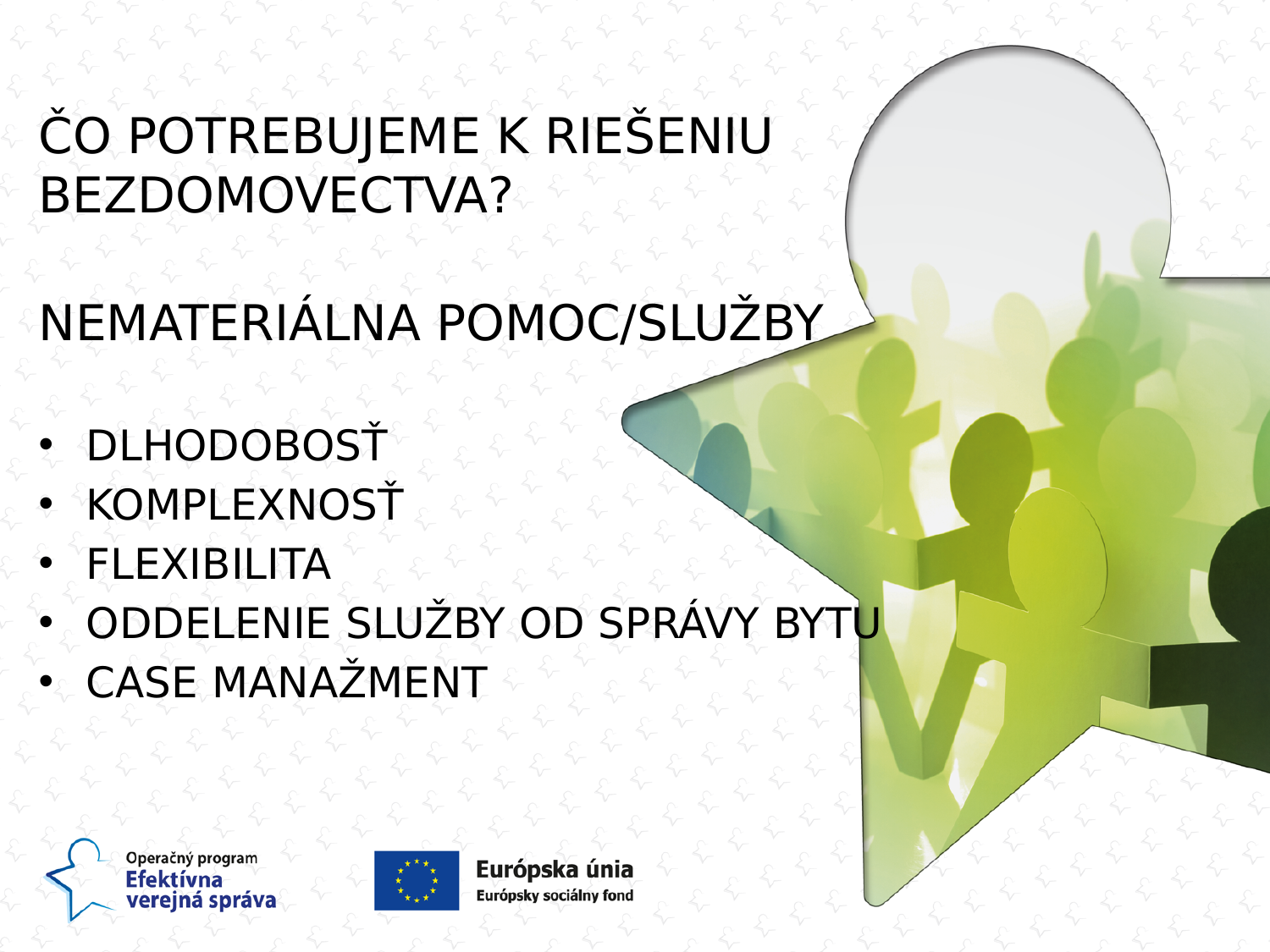

ČO POTREBUJEME K RIEŠENIU BEZDOMOVECTVA?
NEMATERIÁLNA POMOC/SLUŽBY
DLHODOBOSŤ
KOMPLEXNOSŤ
FLEXIBILITA
ODDELENIE SLUŽBY OD SPRÁVY BYTU
CASE MANAŽMENT